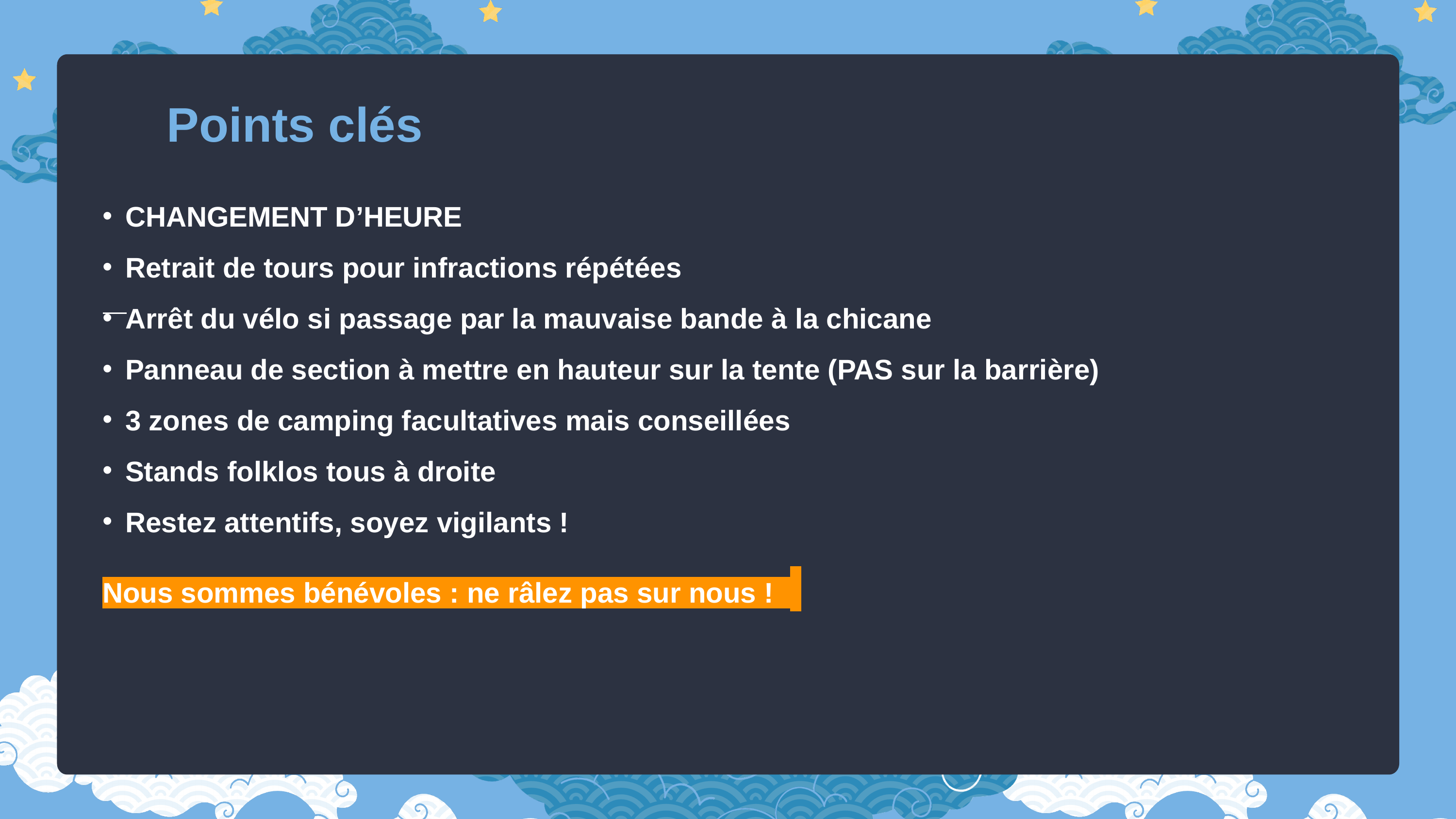

Points clés

CHANGEMENT D’HEURE
Retrait de tours pour infractions répétées
Arrêt du vélo si passage par la mauvaise bande à la chicane
Panneau de section à mettre en hauteur sur la tente (PAS sur la barrière)
3 zones de camping facultatives mais conseillées
Stands folklos tous à droite
Restez attentifs, soyez vigilants !
Nous sommes bénévoles : ne râlez pas sur nous !